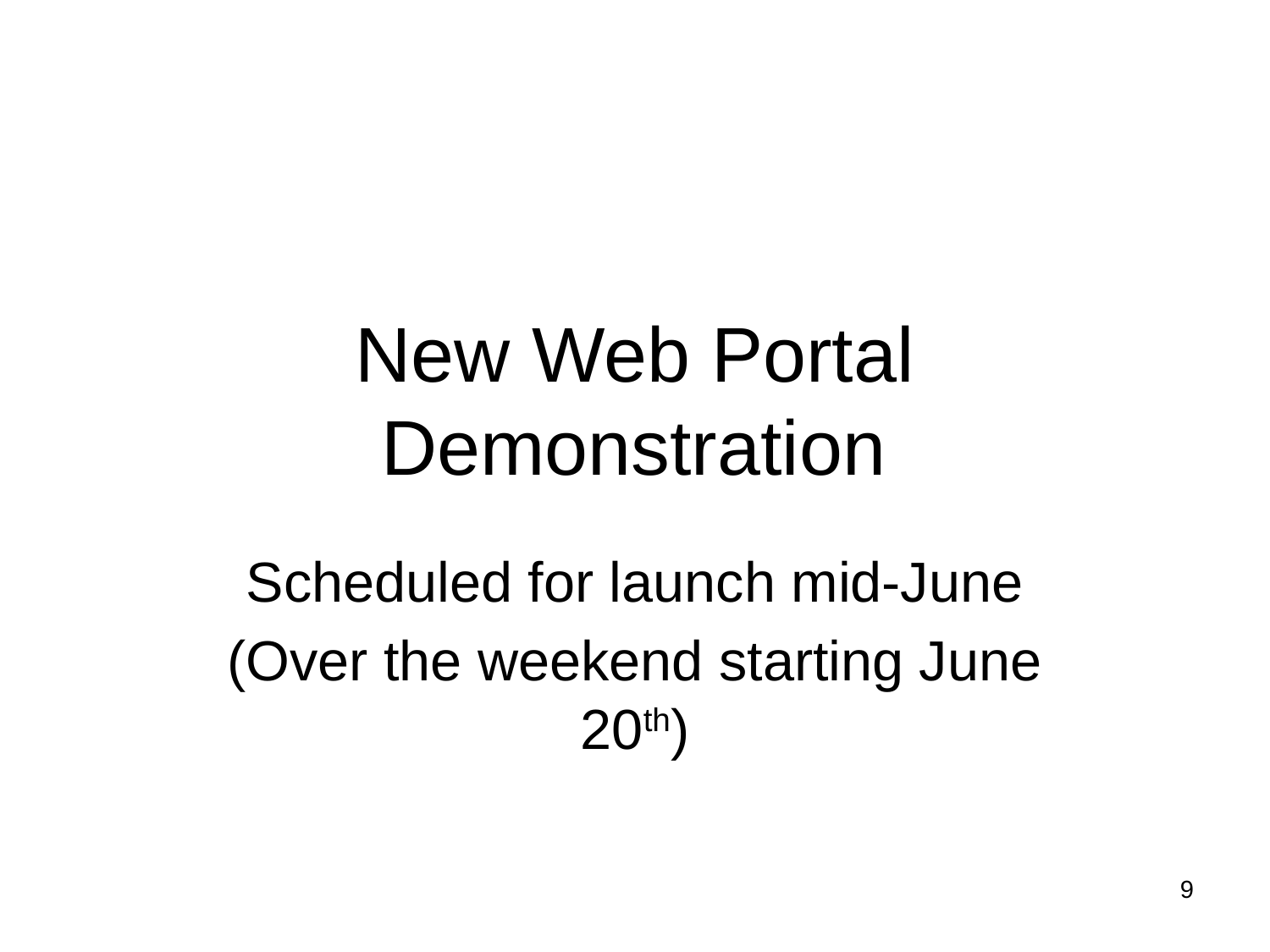

# New Web Portal Demonstration
Scheduled for launch mid-June
(Over the weekend starting June 20th)
9